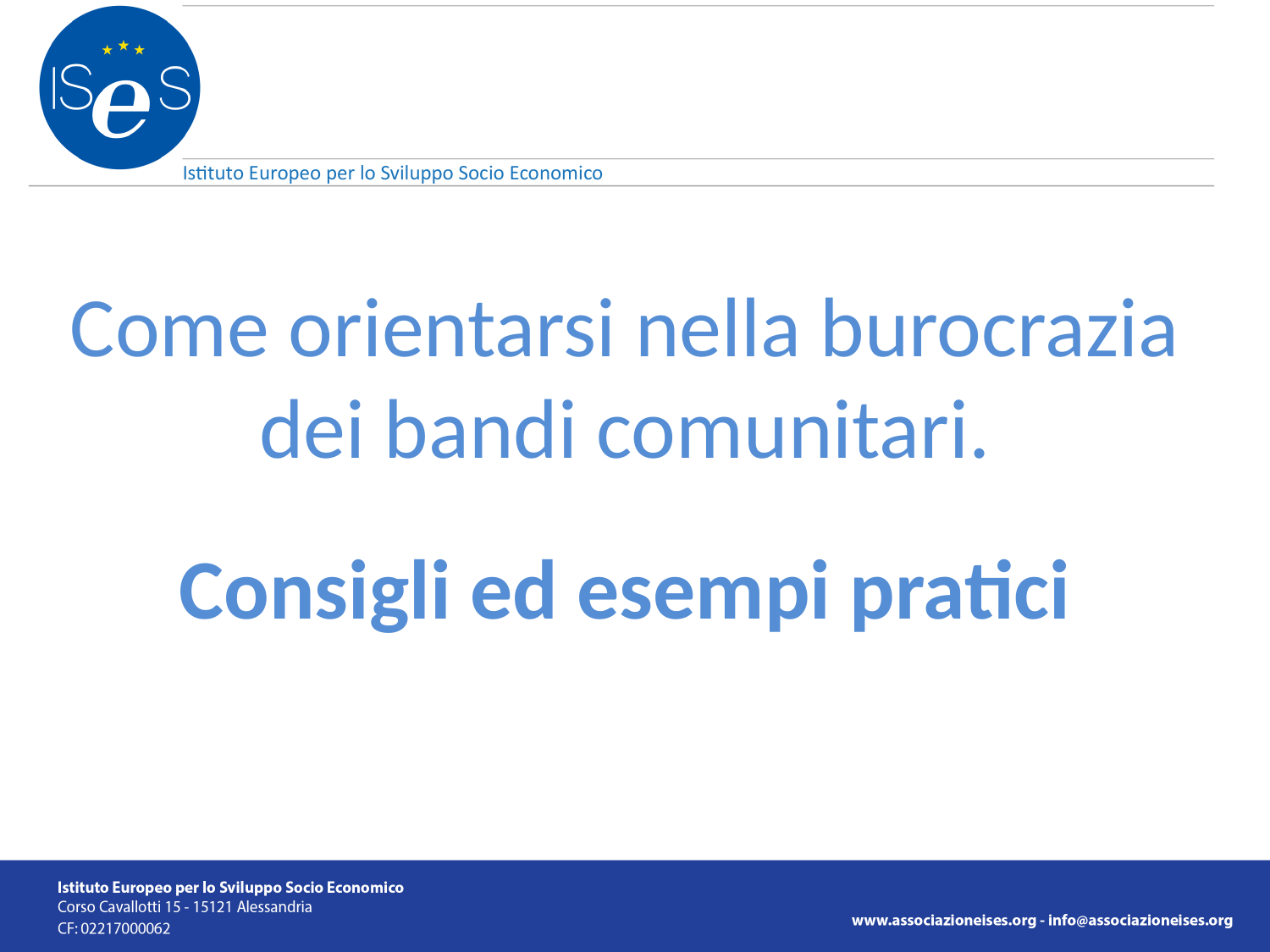

Come orientarsi nella burocrazia dei bandi comunitari.
Consigli ed esempi pratici